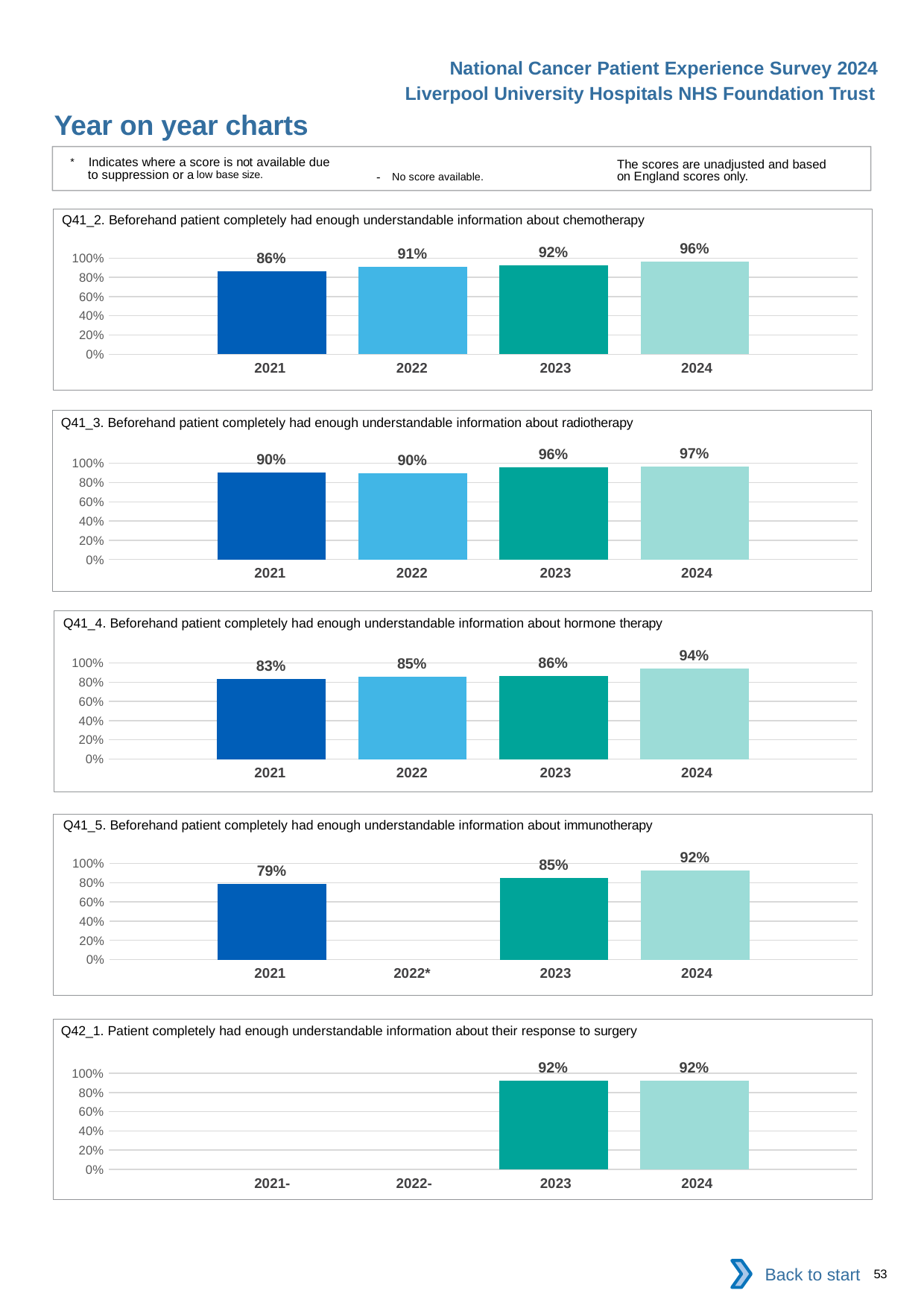

National Cancer Patient Experience Survey 2024
Liverpool University Hospitals NHS Foundation Trust
Year on year charts

*  Indicates where a score is not available due to suppression or a low base size.
The scores are unadjusted and based on England scores only.
- No score available.
Q41_2. Beforehand patient completely had enough understandable information about chemotherapy

### Chart

| Category | 2021 | 2022 | 2023 | 2024 |
|---|---|---|---|---|
| Category 1 | 0.8595041 | 0.9066667 | 0.921875 | 0.9647059 |
| 2021 | 2022 | 2023 | 2024 |
| --- | --- | --- | --- |
Q41_3. Beforehand patient completely had enough understandable information about radiotherapy

### Chart

| Category | 2021 | 2022 | 2023 | 2024 |
|---|---|---|---|---|
| Category 1 | 0.9043478 | 0.8979592 | 0.956044 | 0.9677419 |
| 2021 | 2022 | 2023 | 2024 |
| --- | --- | --- | --- |
Q41_4. Beforehand patient completely had enough understandable information about hormone therapy

### Chart

| Category | 2021 | 2022 | 2023 | 2024 |
|---|---|---|---|---|
| Category 1 | 0.8333333 | 0.8541667 | 0.862069 | 0.9387755 |
| 2021 | 2022 | 2023 | 2024 |
| --- | --- | --- | --- |
Q41_5. Beforehand patient completely had enough understandable information about immunotherapy

### Chart

| Category | 2021 | 2022 | 2023 | 2024 |
|---|---|---|---|---|
| Category 1 | 0.7857143 | None | 0.8461538 | 0.9230769 |
| 2021 | 2022\* | 2023 | 2024 |
| --- | --- | --- | --- |
Q42_1. Patient completely had enough understandable information about their response to surgery

### Chart

| Category | 2021 | 2022 | 2023 | 2024 |
|---|---|---|---|---|
| Category 1 | None | None | 0.9220183 | 0.9215686 |
| 2021- | 2022- | 2023 | 2024 |
| --- | --- | --- | --- |
Back to start

53